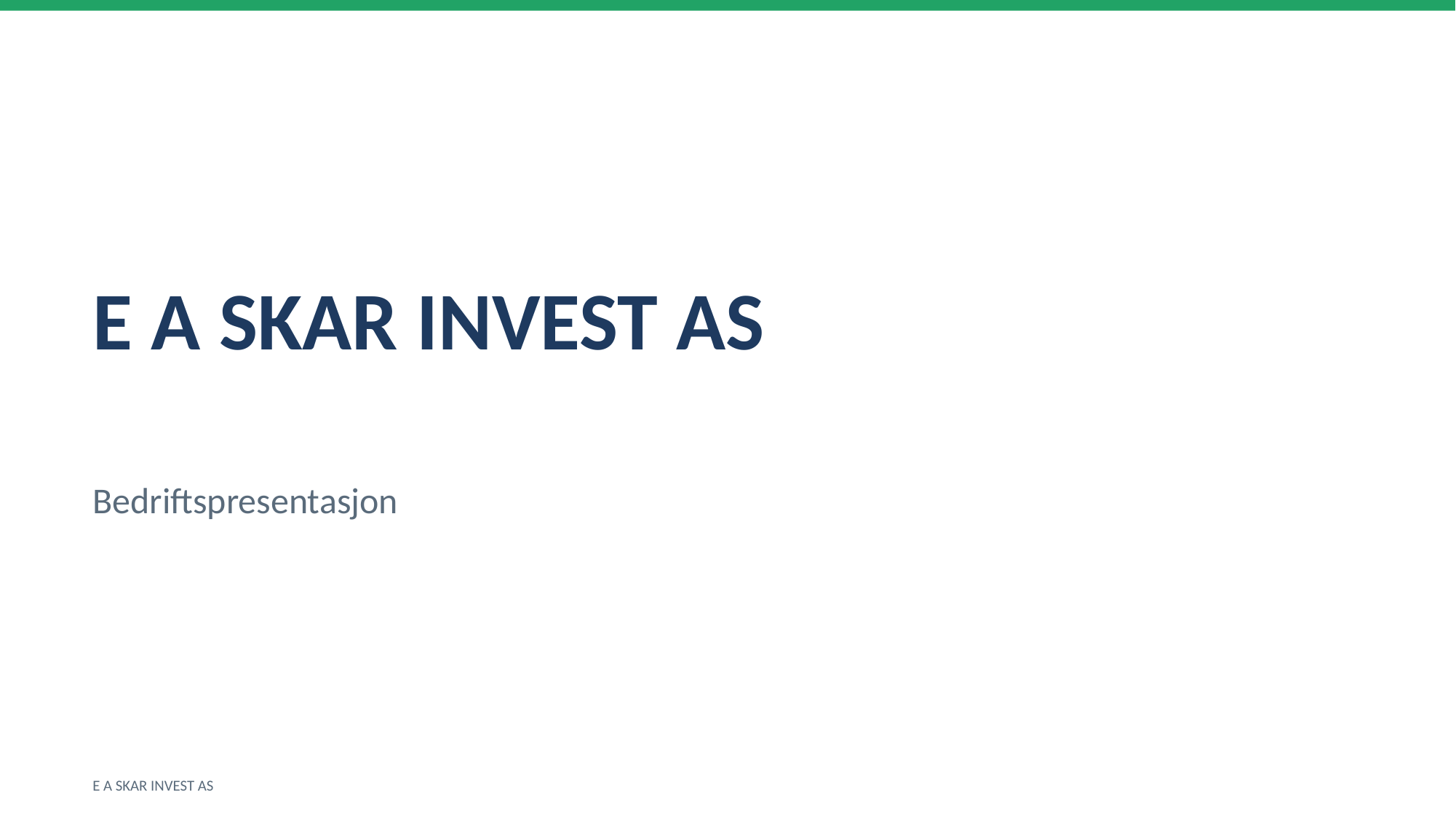

E A SKAR INVEST AS
Bedriftspresentasjon
E A SKAR INVEST AS